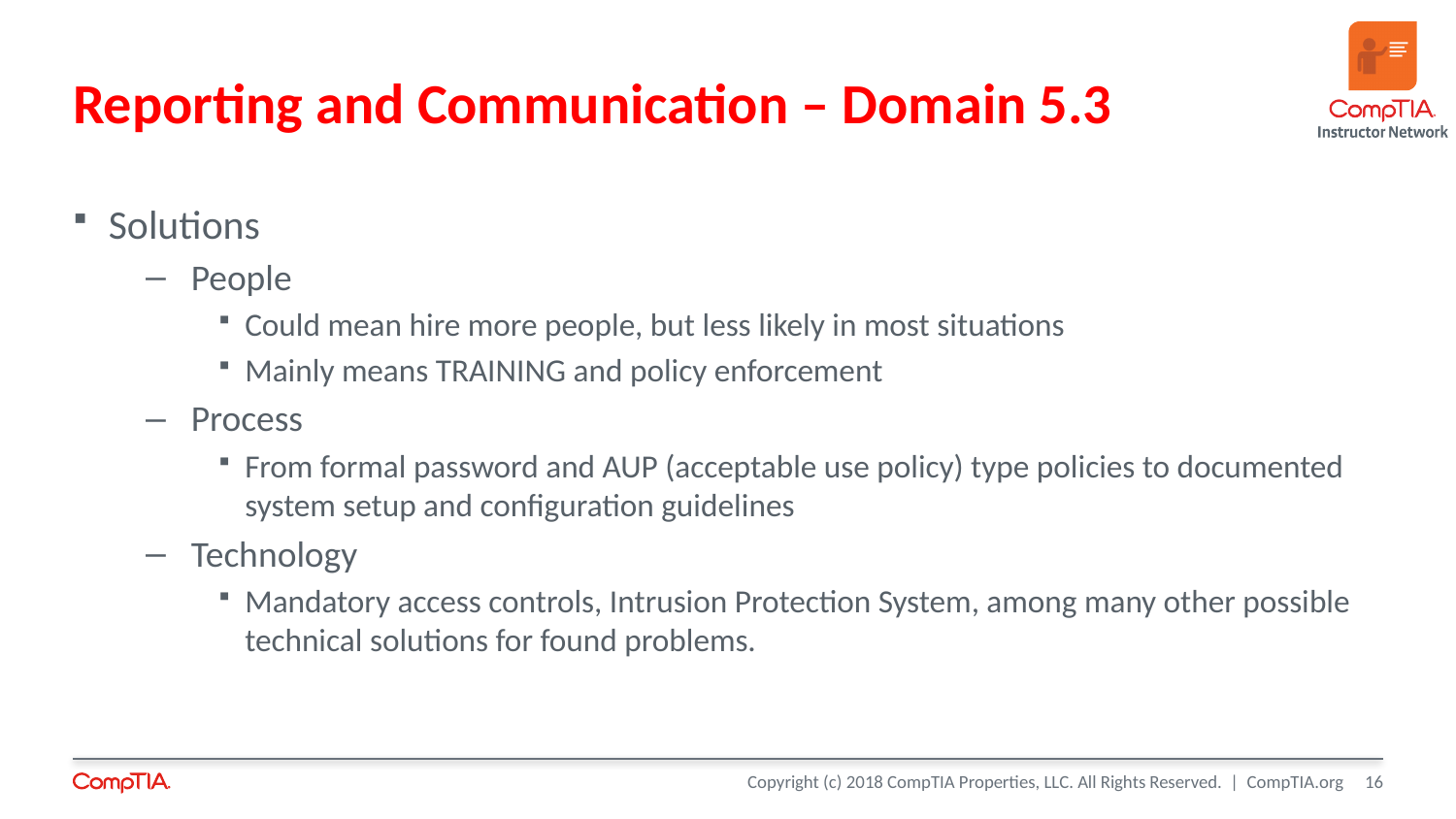

# Reporting and Communication – Domain 5.3
Solutions
People
Could mean hire more people, but less likely in most situations
Mainly means TRAINING and policy enforcement
Process
From formal password and AUP (acceptable use policy) type policies to documented system setup and configuration guidelines
Technology
Mandatory access controls, Intrusion Protection System, among many other possible technical solutions for found problems.
16